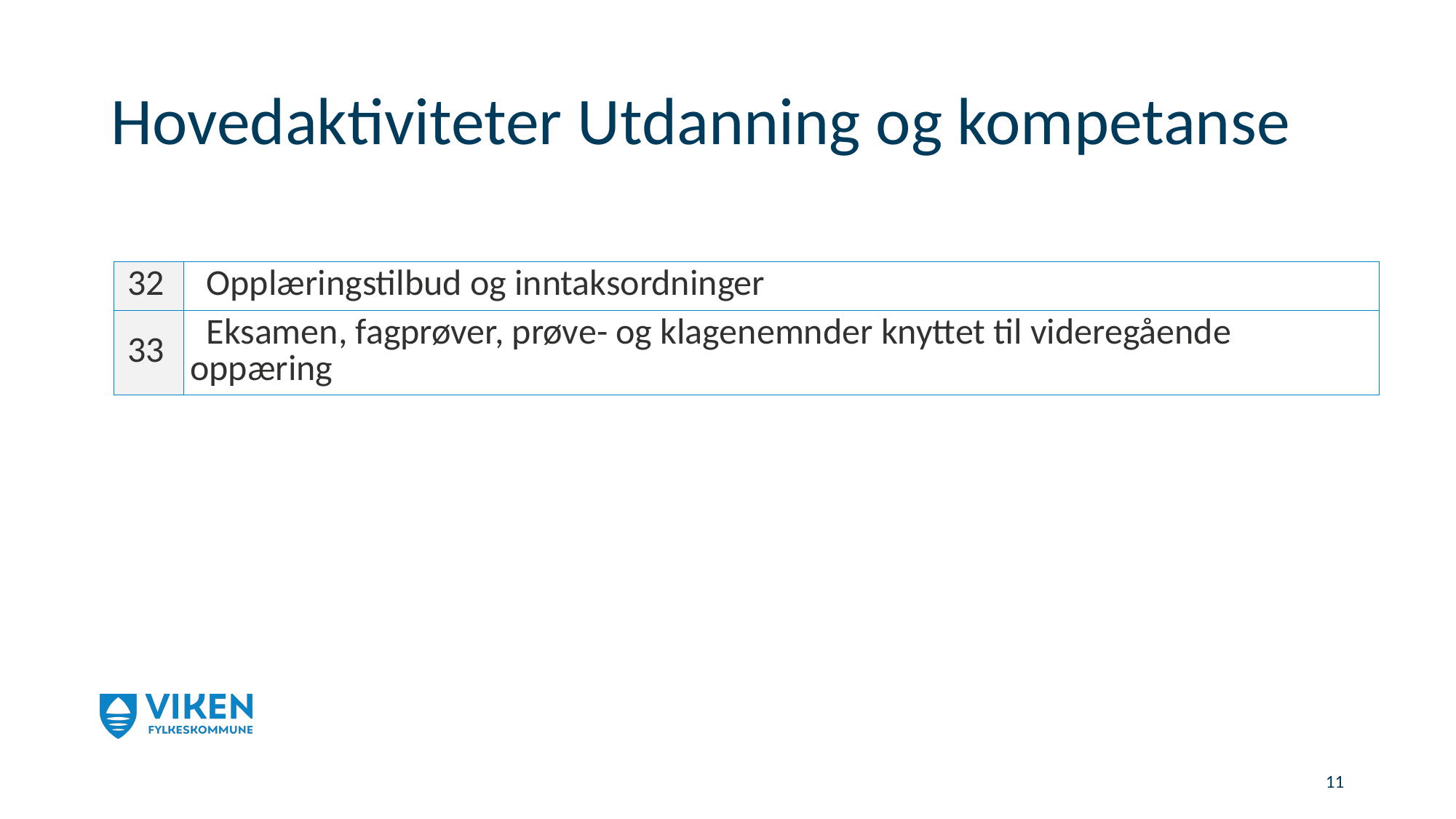

# Hovedaktiviteter Utdanning og kompetanse
| 32 | Opplæringstilbud og inntaksordninger |
| --- | --- |
| 33 | Eksamen, fagprøver, prøve- og klagenemnder knyttet til videregående oppæring |
11